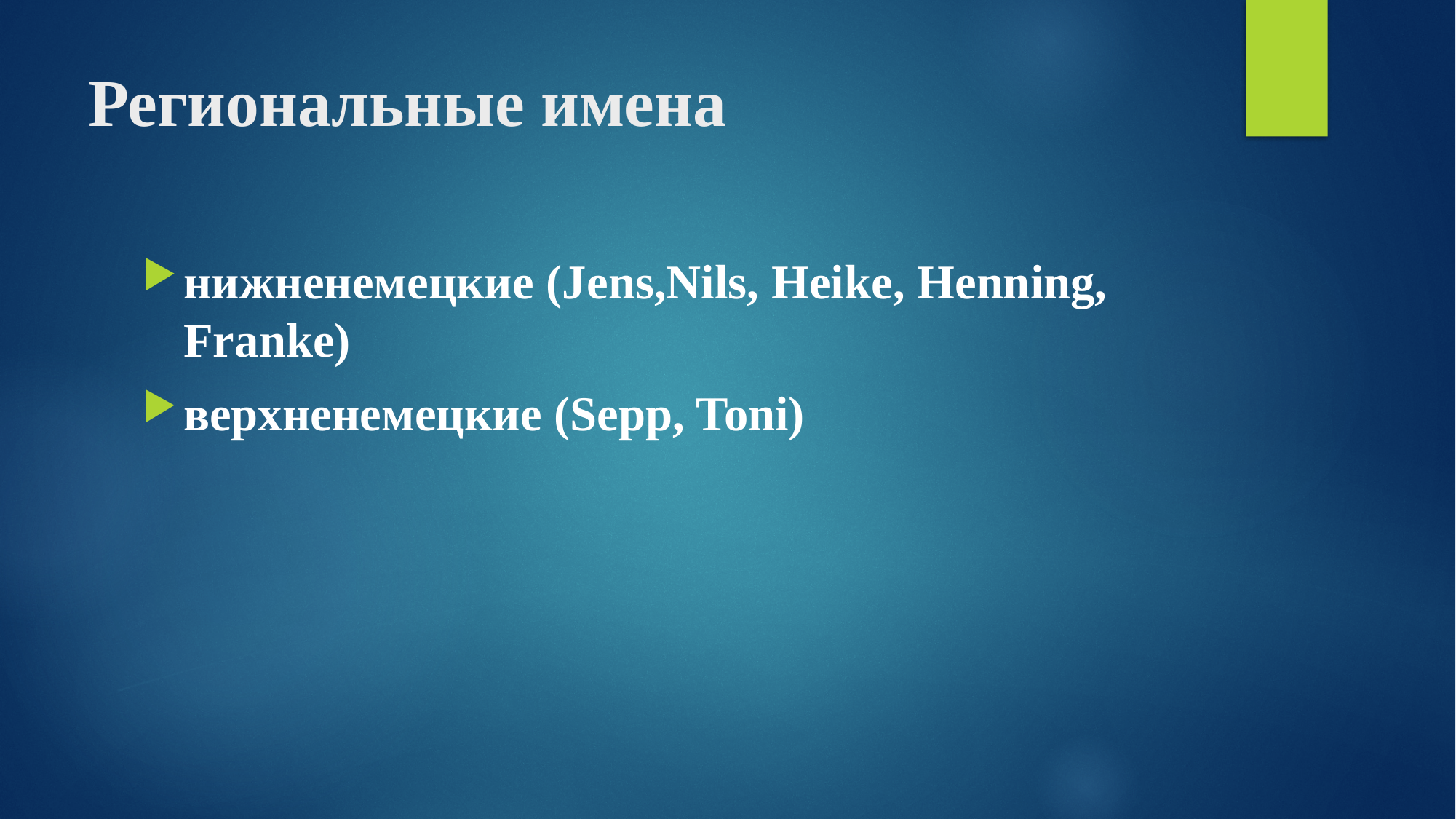

# Региональные имена
нижненемецкие (Jens,Nils, Heike, Henning, Franke)
верхненемецкие (Sepp, Toni)